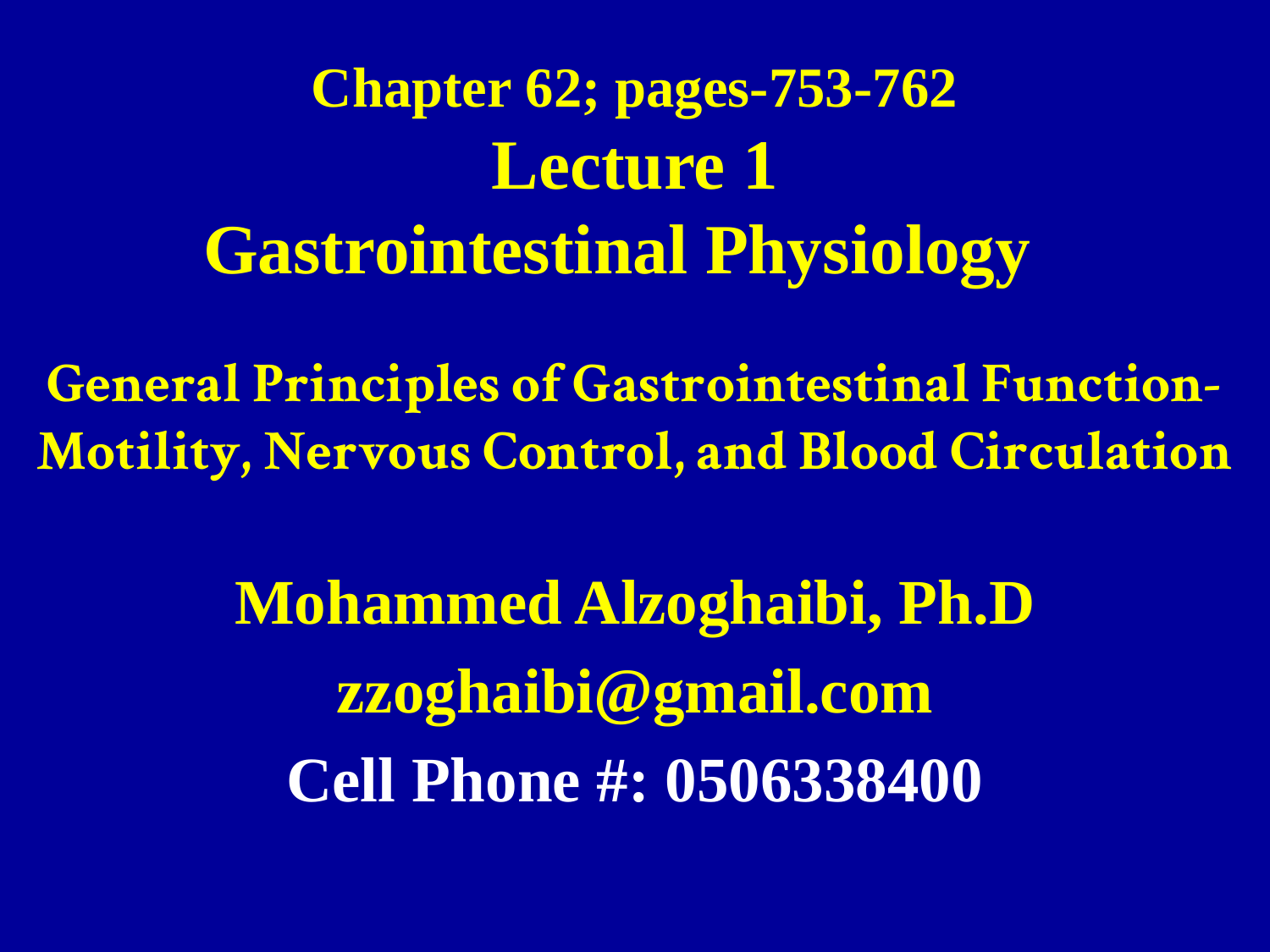

# Chapter 62; pages-753-762 Lecture 1 Gastrointestinal Physiology
General Principles of Gastrointestinal Function-Motility, Nervous Control, and Blood Circulation
Mohammed Alzoghaibi, Ph.D
zzoghaibi@gmail.com
Cell Phone #: 0506338400